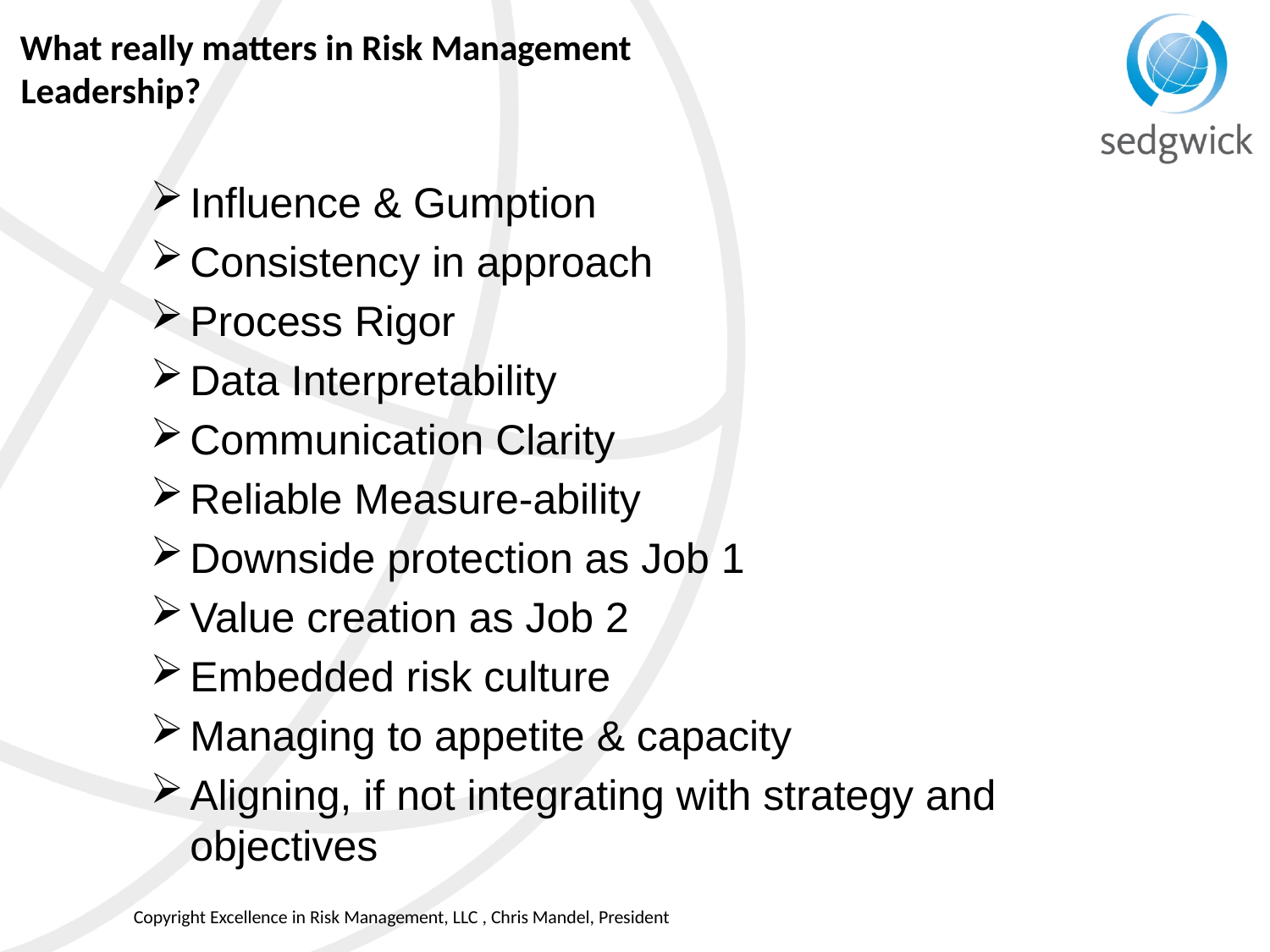

# What really matters in Risk Management Leadership?
Influence & Gumption
Consistency in approach
Process Rigor
Data Interpretability
Communication Clarity
Reliable Measure-ability
Downside protection as Job 1
Value creation as Job 2
Embedded risk culture
Managing to appetite & capacity
Aligning, if not integrating with strategy and objectives

Copyright Excellence in Risk Management, LLC , Chris Mandel, President